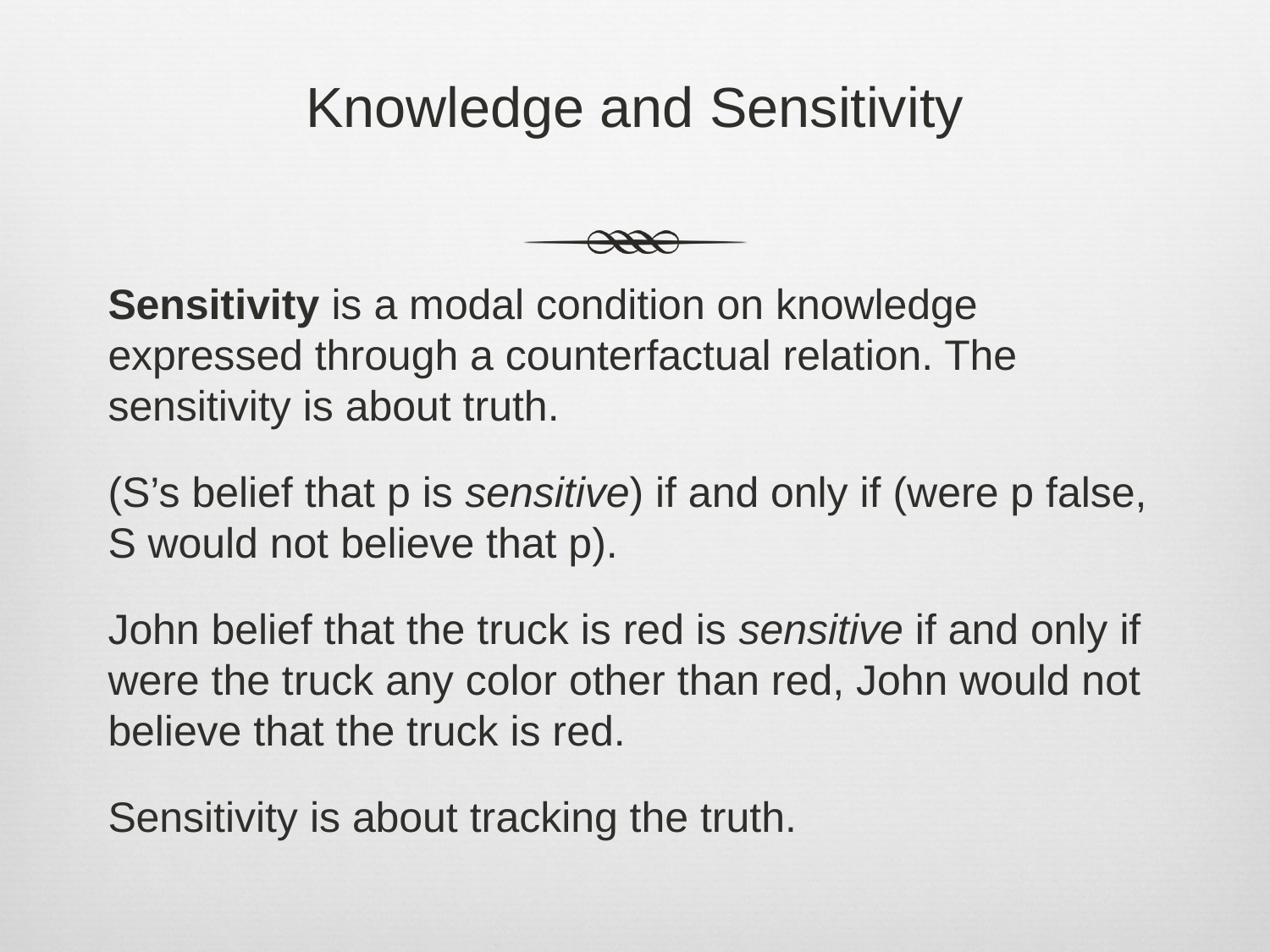

# Knowledge and Sensitivity
Sensitivity is a modal condition on knowledge expressed through a counterfactual relation. The sensitivity is about truth.
(S’s belief that p is sensitive) if and only if (were p false, S would not believe that p).
John belief that the truck is red is sensitive if and only if were the truck any color other than red, John would not believe that the truck is red.
Sensitivity is about tracking the truth.